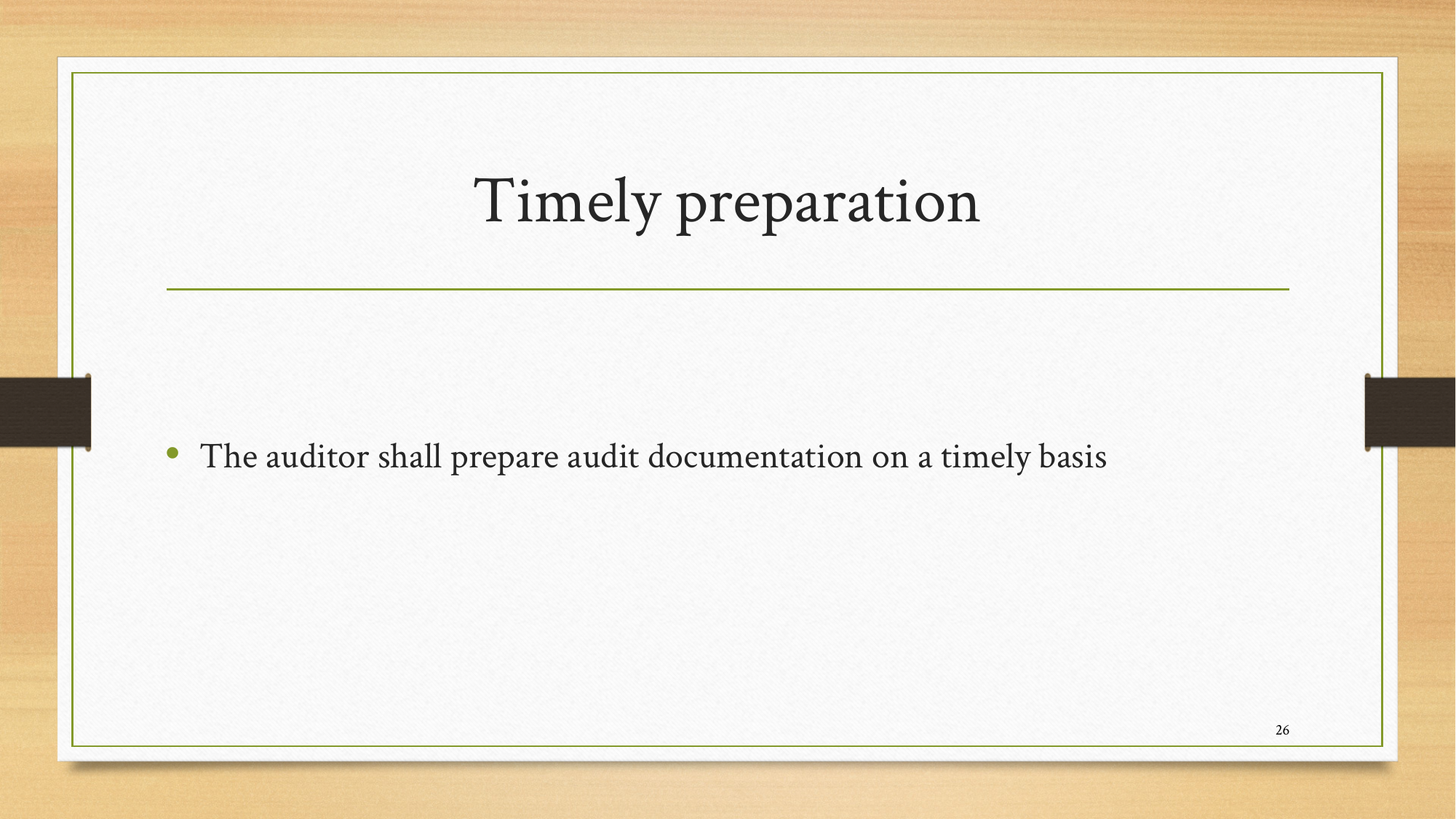

# Timely preparation

The auditor shall prepare audit documentation on a timely basis

26